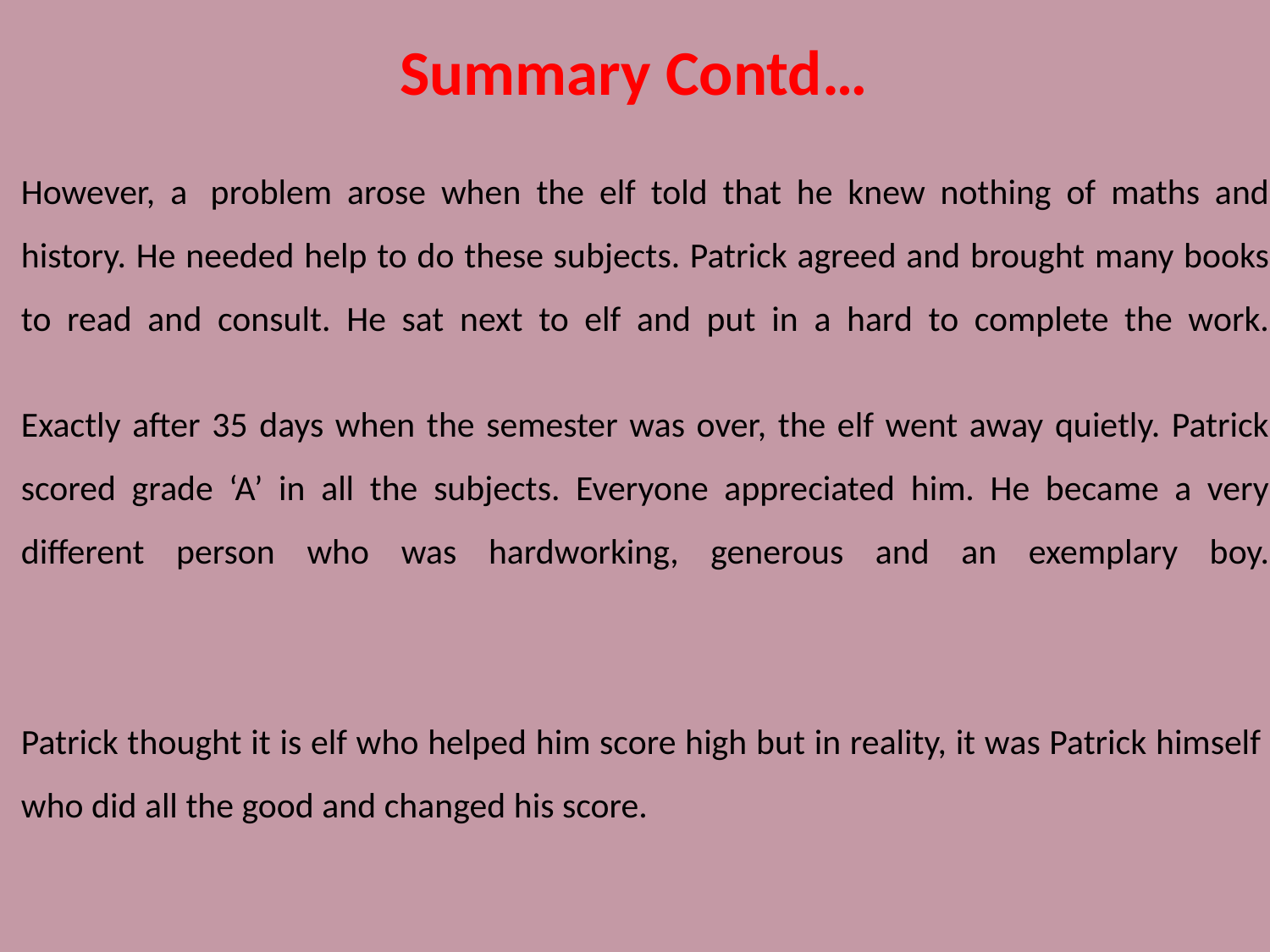

# Summary Contd…
However, a  problem arose when the elf told that he knew nothing of maths and history. He needed help to do these subjects. Patrick agreed and brought many books to read and consult. He sat next to elf and put in a hard to complete the work.
Exactly after 35 days when the semester was over, the elf went away quietly. Patrick scored grade ‘A’ in all the subjects. Everyone appreciated him. He became a very different person who was hardworking, generous and an exemplary boy.

Patrick thought it is elf who helped him score high but in reality, it was Patrick himself  who did all the good and changed his score.